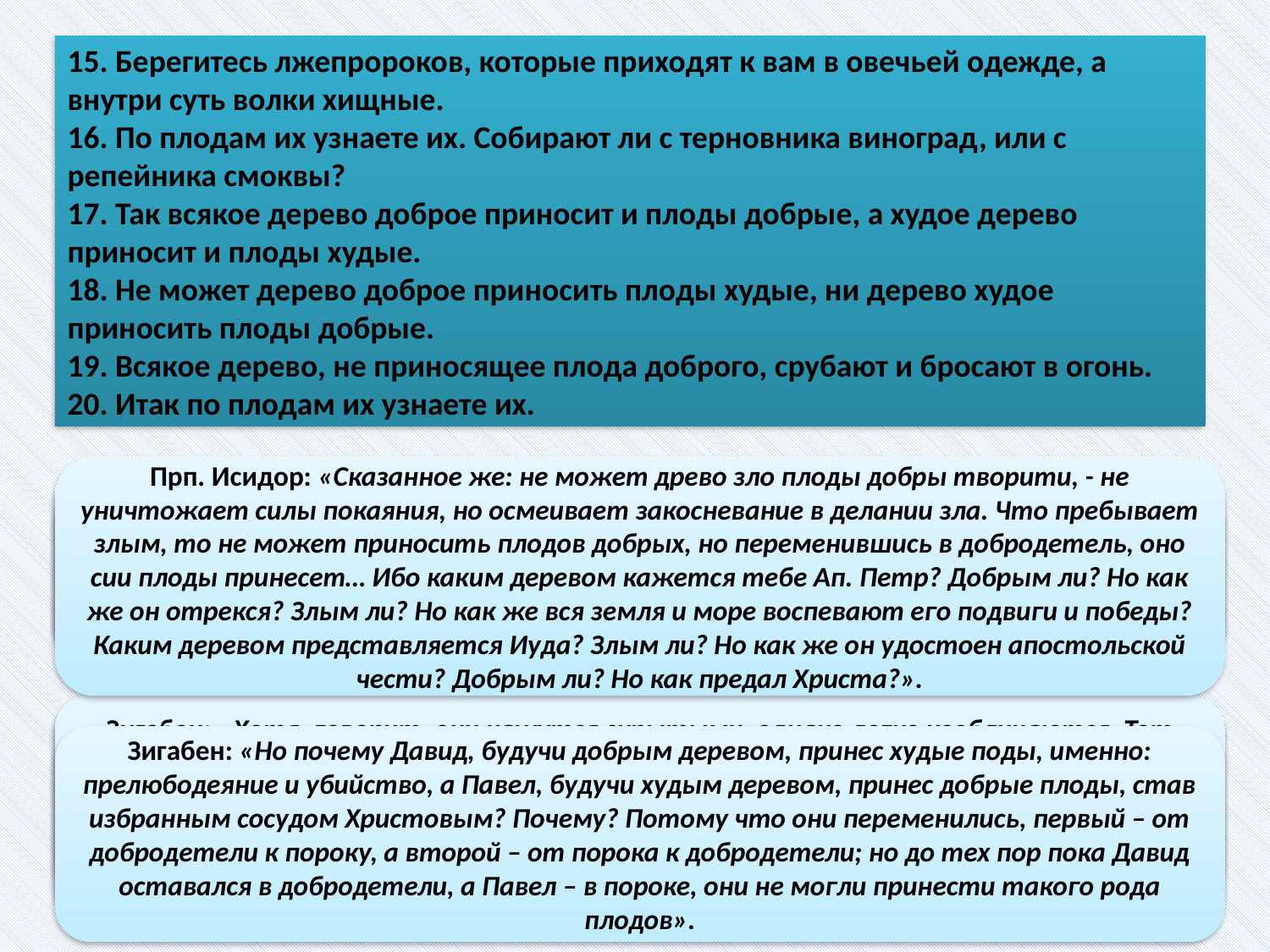

15. Берегитесь лжепророков, которые приходят к вам в овечьей одежде, а внутри суть волки хищные.
16. По плодам их узнаете их. Собирают ли с терновника виноград, или с репейника смоквы?
17. Так всякое дерево доброе приносит и плоды добрые, а худое дерево приносит и плоды худые.
18. Не может дерево доброе приносить плоды худые, ни дерево худое приносить плоды добрые.
19. Всякое дерево, не приносящее плода доброго, срубают и бросают в огонь.
20. Итак по плодам их узнаете их.
Прп. Исидор: «Сказанное же: не может древо зло плоды добры творити, - не уничтожает силы покаяния, но осмеивает закосневание в делании зла. Что пребывает злым, то не может приносить плодов добрых, но переменившись в добродетель, оно сии плоды принесет… Ибо каким деревом кажется тебе Ап. Петр? Добрым ли? Но как же он отрекся? Злым ли? Но как же вся земля и море воспевают его подвиги и победы? Каким деревом представляется Иуда? Злым ли? Но как же он удостоен апостольской чести? Добрым ли? Но как предал Христа?».
Блж. Иеороним: «особенно это должно понимать в отношении еретиков, которые по воздержанию, целомудрию и постничеству кажутся одетыми как бы в некую одежду благочестия, а внутри имеют душу, как бы зараженную ядом, и обманывают сердца более простых братьев. Итак, по плодам души [своей], которыми они развращают невинность, они приравниваются к хищным волкам».
Свт. Иоанн Златоуст: «Вот, кроме псов и свиней, другой род наветов и коварства, гораздо опаснее первого: те, по крайней мере, известны и явны, а эти – скрытны. Потому и Спаситель тех повелел только удаляться, а этих еще внимательно рассматривать, так как невозможно узнать их с первого взгляда».
Свт. Афанасий: «не на то обращай внимание, облечен ли он в овчую вóлну, носит ли он имя пресвитера, или епископа, или диакона, или подвижника; но постарайся узнать дела его: целомудрен ли он, страннолюбив ли, милосерд ли, исполнен ли любви, пребывает ли в молитвах, терпелив ли? Если чрево ему — Бог, и гортань его — ад, если страждет он сребролюбием, корчемствует благочестием; то оставь его. Это — не пастырь сведущий, но волк хищный».
Зигабен: «Хотя, говорит, они кажутся скрытыми, однако легко изобличаются. Тот путь, по которому Я повелел идти Своим ученикам, трудный и неудобный, и лицемеры не могут идти по нему. Подобно тому, как хорошее дерево, т.е. дерево хорошего сорта, узнается не по цветам, а по плодам, так точно и их мы должны распознавать не по речам, а по делам».
Зигабен: «Но почему Давид, будучи добрым деревом, принес худые поды, именно: прелюбодеяние и убийство, а Павел, будучи худым деревом, принес добрые плоды, став избранным сосудом Христовым? Почему? Потому что они переменились, первый – от добродетели к пороку, а второй – от порока к добродетели; но до тех пор пока Давид оставался в добродетели, а Павел – в пороке, они не могли принести такого рода плодов».